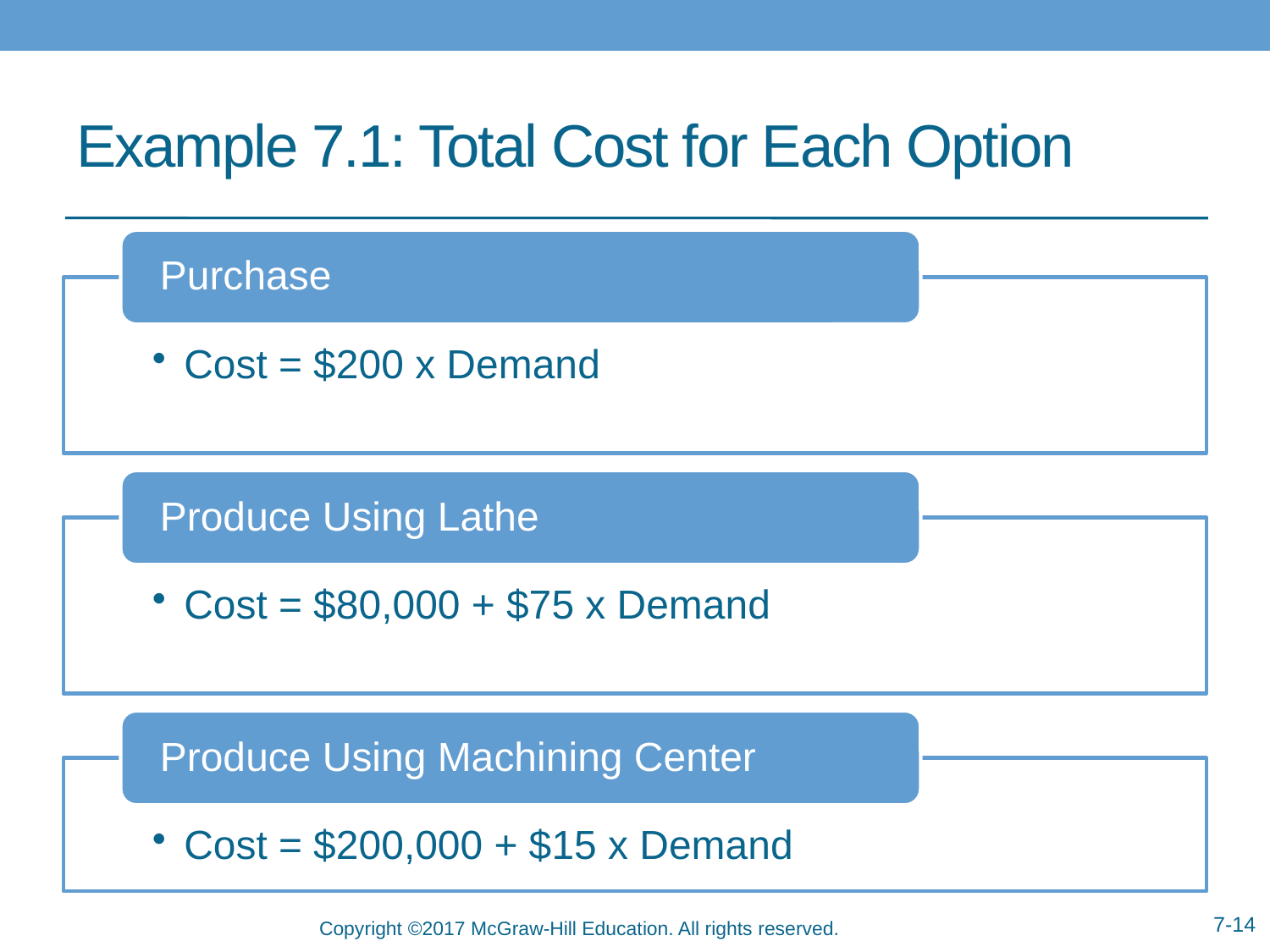

# Example 7.1: Total Cost for Each Option
Cost = $200 x Demand
Purchase
Cost = $80,000 + $75 x Demand
Produce Using Lathe
Cost = $200,000 + $15 x Demand
Produce Using Machining Center
7-14